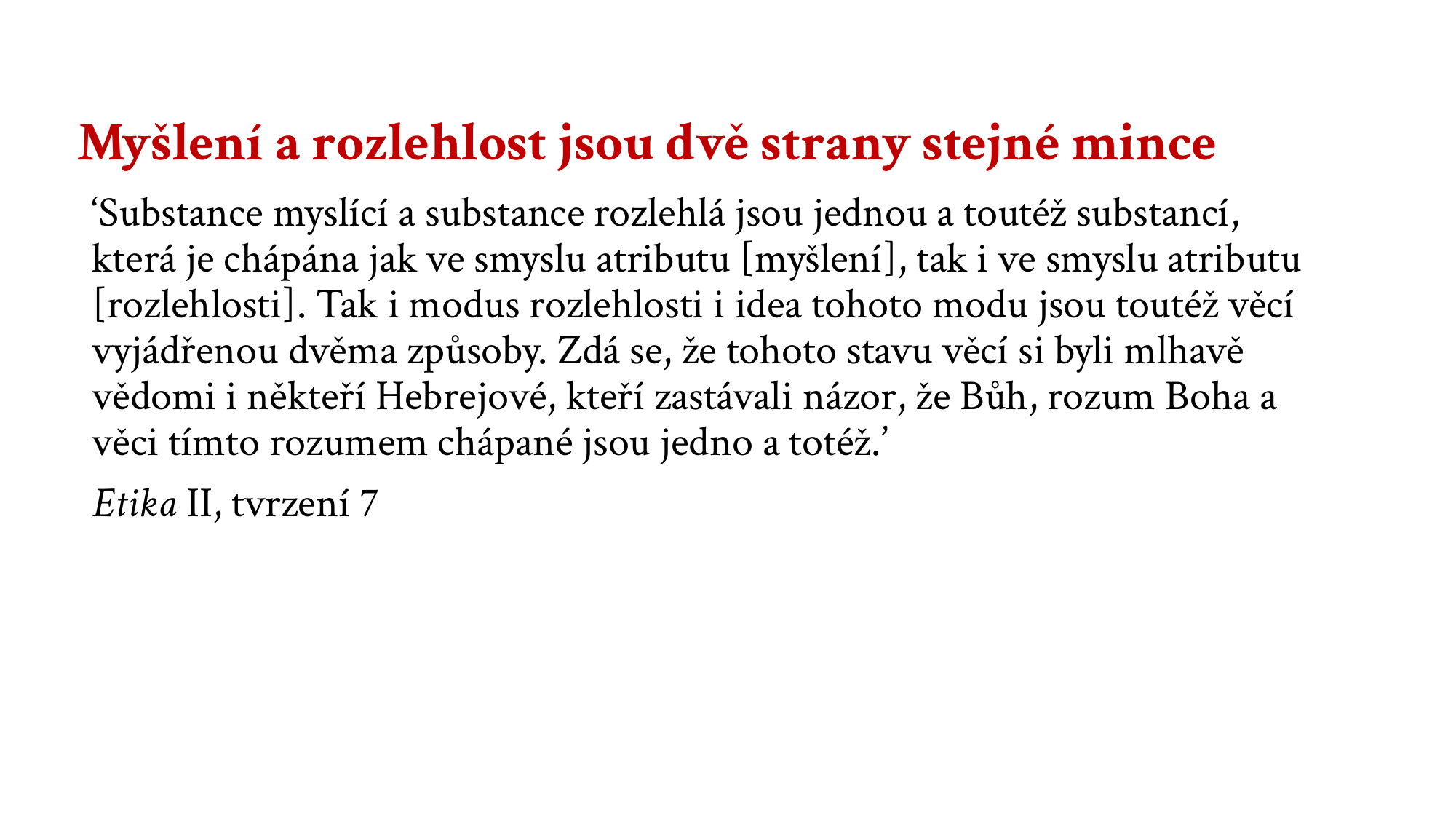

# Myšlení a rozlehlost jsou dvě strany stejné mince
‘Substance myslící a substance rozlehlá jsou jednou a toutéž substancí, která je chápána jak ve smyslu atributu [myšlení], tak i ve smyslu atributu [rozlehlosti]. Tak i modus rozlehlosti i idea tohoto modu jsou toutéž věcí vyjádřenou dvěma způsoby. Zdá se, že tohoto stavu věcí si byli mlhavě vědomi i někteří Hebrejové, kteří zastávali názor, že Bůh, rozum Boha a věci tímto rozumem chápané jsou jedno a totéž.’
Etika II, tvrzení 7